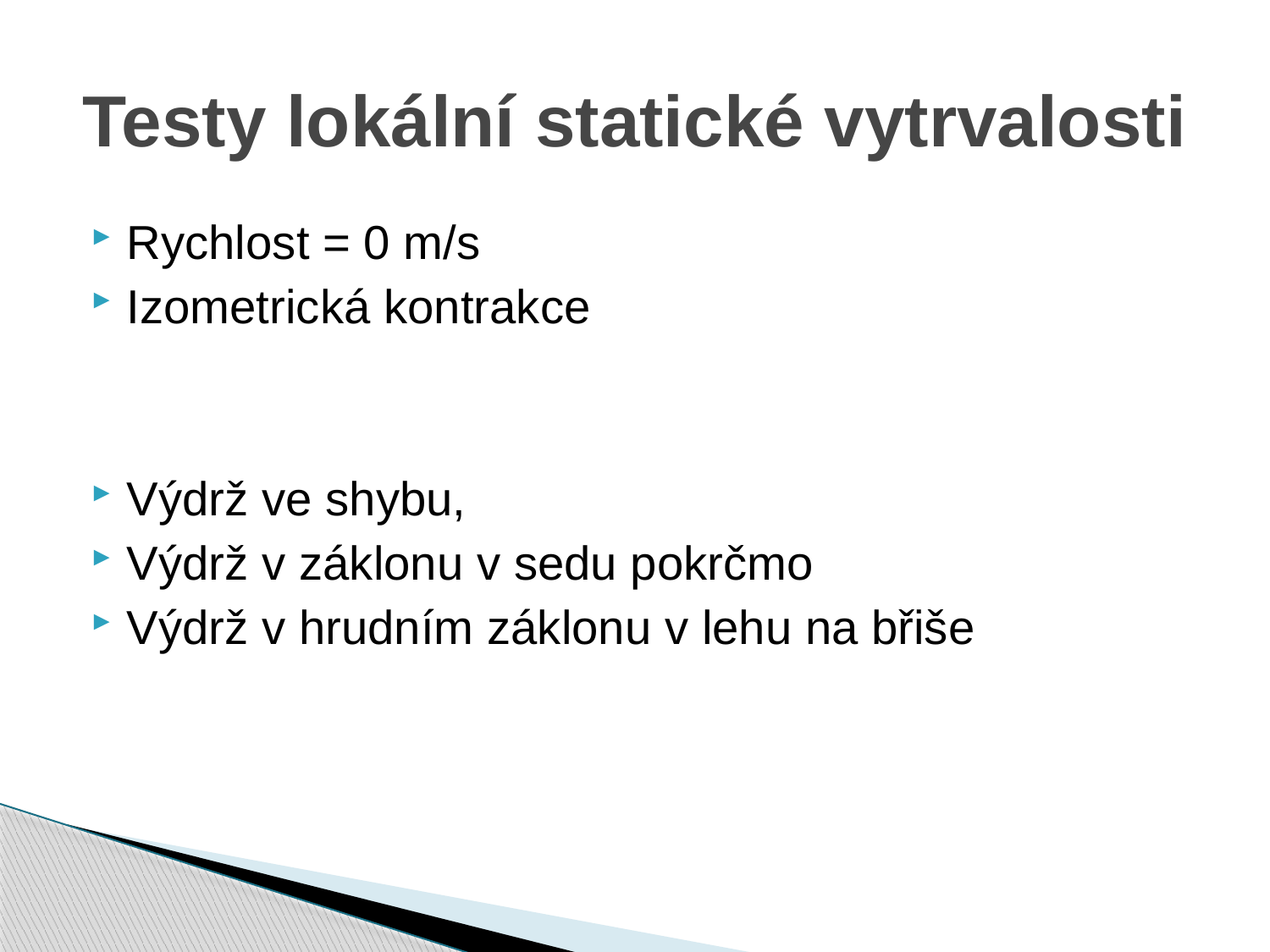

# Testy lokální statické vytrvalosti
Rychlost = 0 m/s
Izometrická kontrakce

Výdrž ve shybu,
Výdrž v záklonu v sedu pokrčmo
Výdrž v hrudním záklonu v lehu na břiše